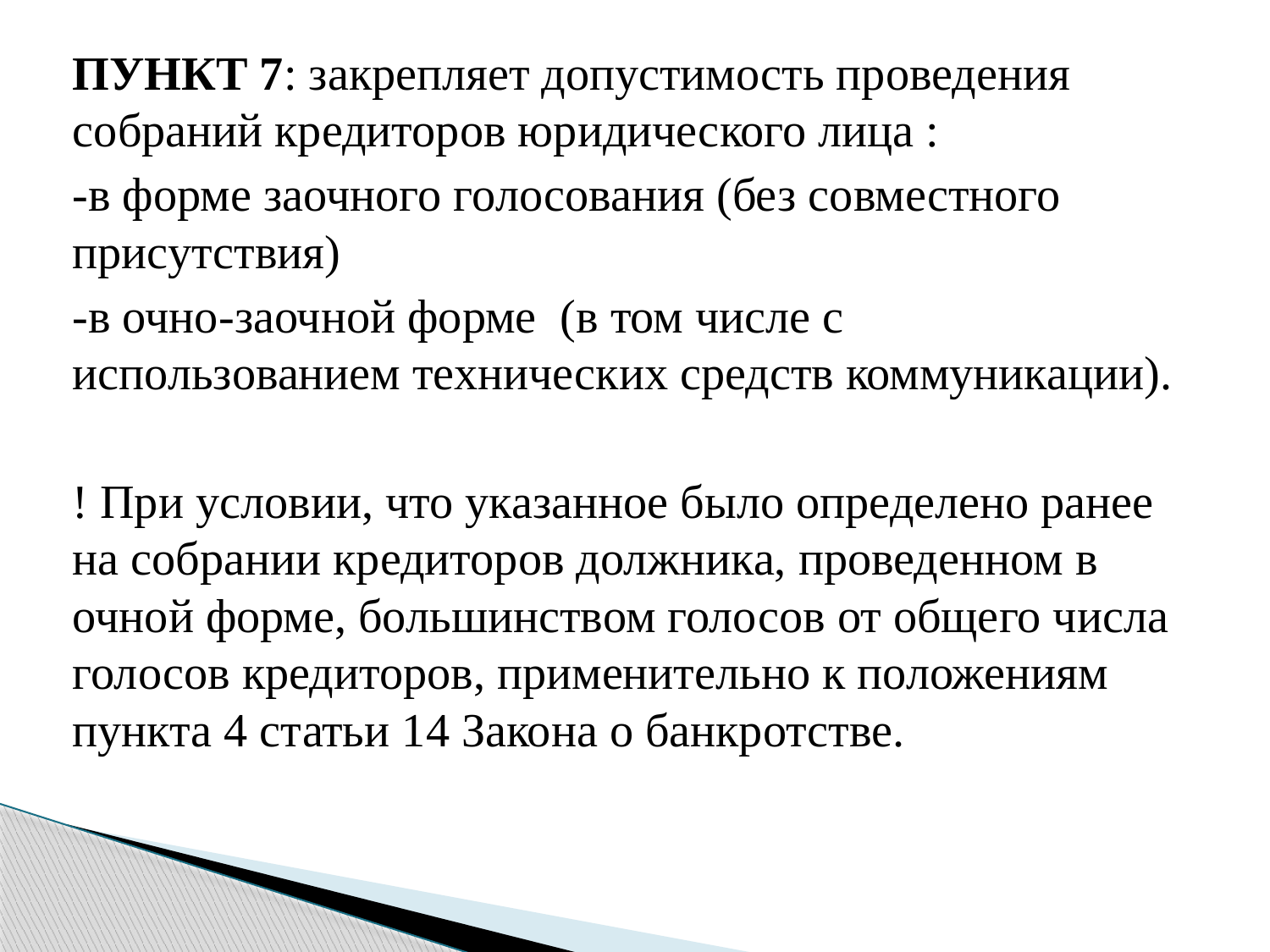

ПУНКТ 7: закрепляет допустимость проведения собраний кредиторов юридического лица :
-в форме заочного голосования (без совместного присутствия)
-в очно-заочной форме  (в том числе с использованием технических средств коммуникации).

! При условии, что указанное было определено ранее на собрании кредиторов должника, проведенном в очной форме, большинством голосов от общего числа голосов кредиторов, применительно к положениям пункта 4 статьи 14 Закона о банкротстве.